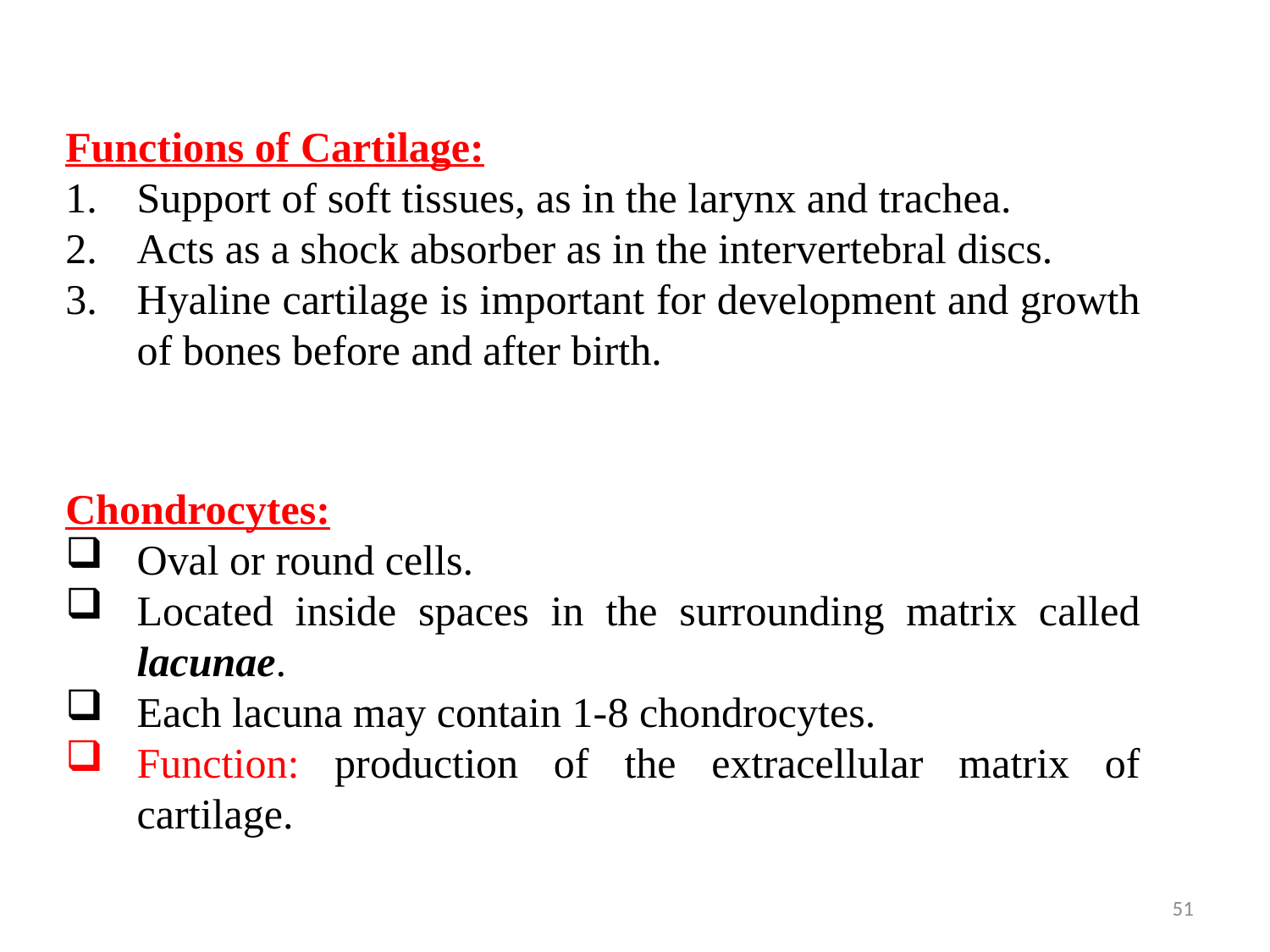

Functions of Cartilage:
Support of soft tissues, as in the larynx and trachea.
Acts as a shock absorber as in the intervertebral discs.
Hyaline cartilage is important for development and growth of bones before and after birth.
Chondrocytes:
Oval or round cells.
Located inside spaces in the surrounding matrix called lacunae.
Each lacuna may contain 1-8 chondrocytes.
Function: production of the extracellular matrix of cartilage.
51